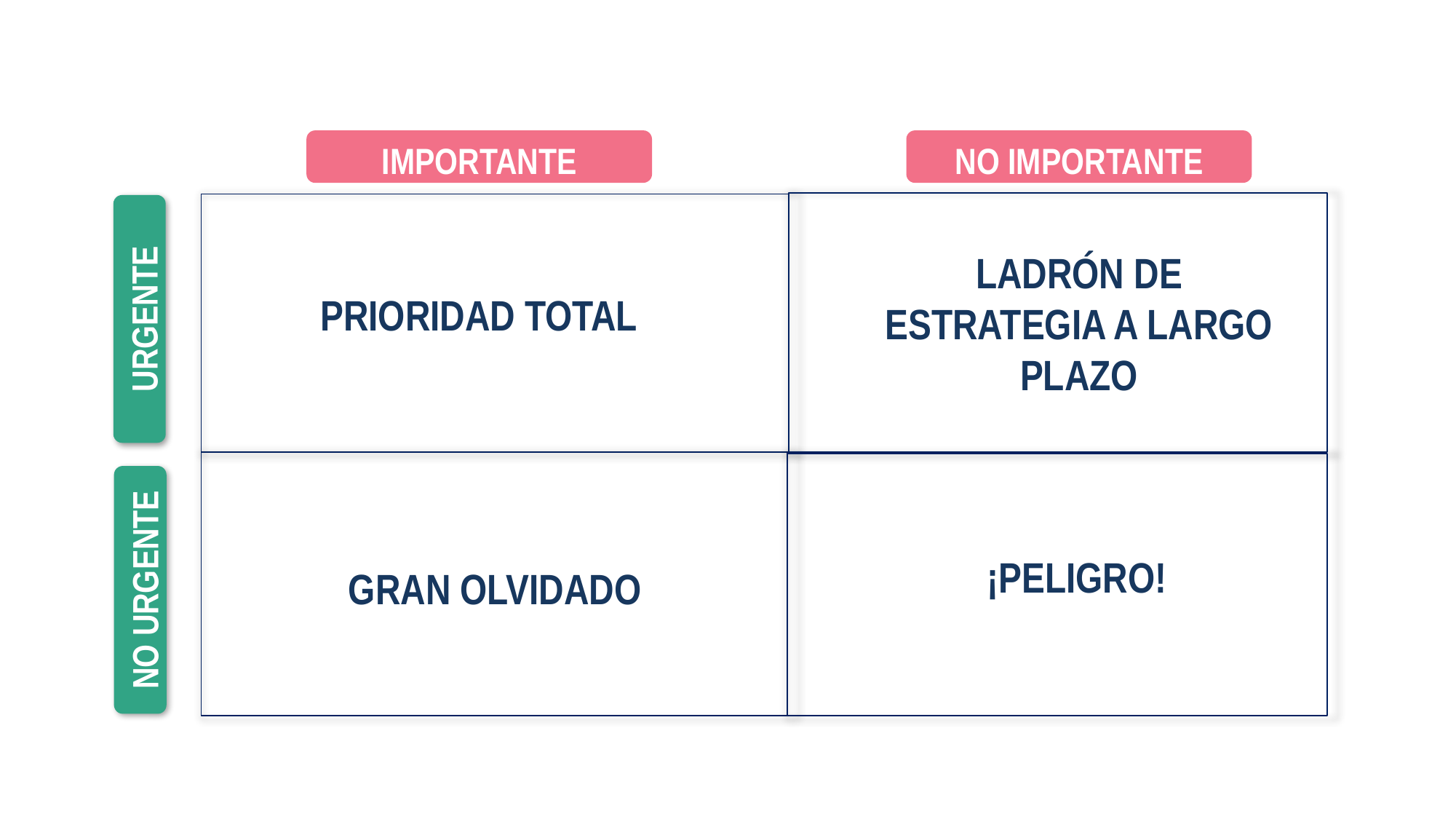

IMPORTANTE
NO IMPORTANTE
|  |
| --- |

LADRÓN DE ESTRATEGIA A LARGO PLAZO
PRIORIDAD TOTAL
URGENTE

¡PELIGRO!
GRAN OLVIDADO
NO URGENTE